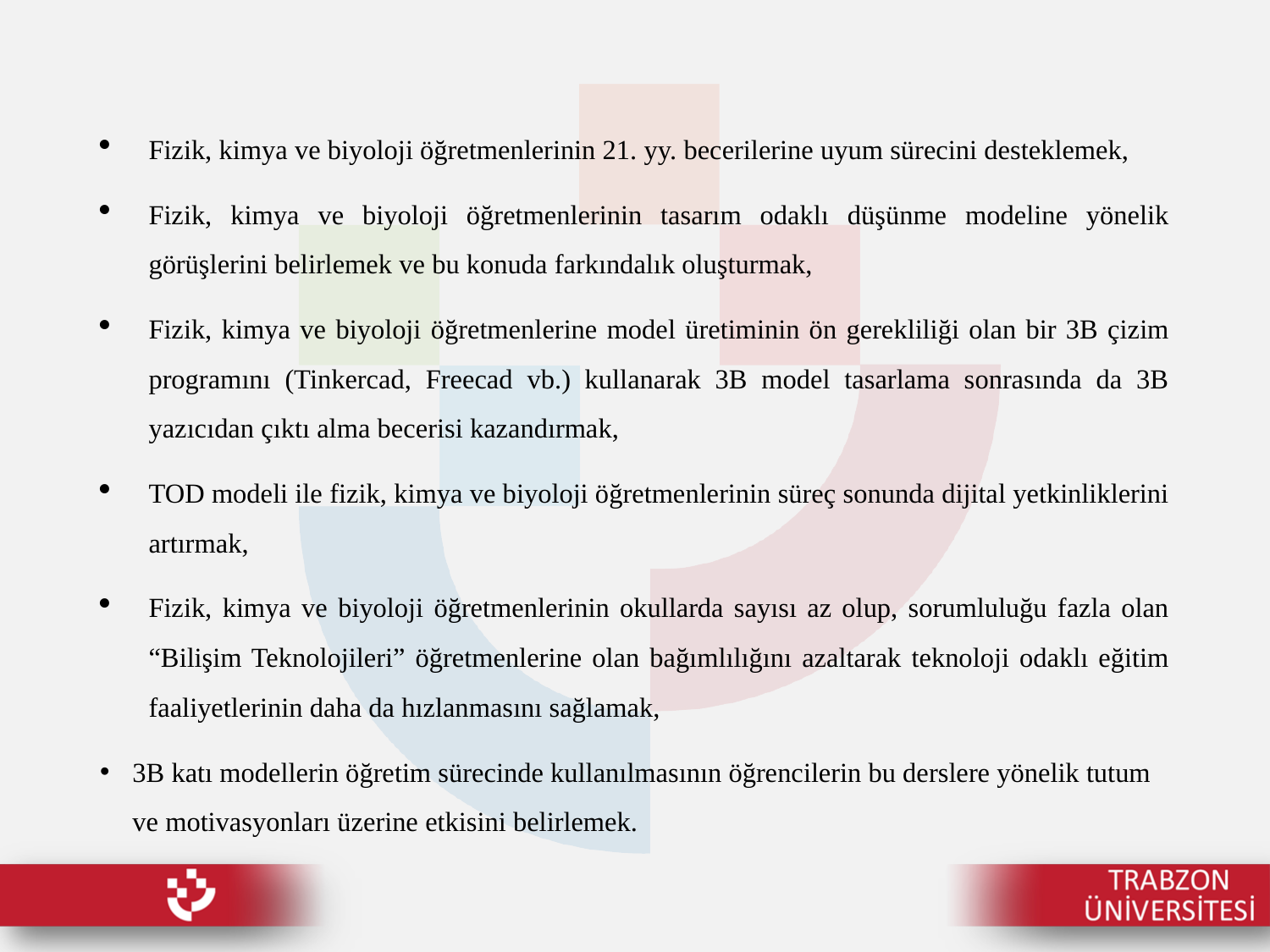

Fizik, kimya ve biyoloji öğretmenlerinin 21. yy. becerilerine uyum sürecini desteklemek,
Fizik, kimya ve biyoloji öğretmenlerinin tasarım odaklı düşünme modeline yönelik görüşlerini belirlemek ve bu konuda farkındalık oluşturmak,
Fizik, kimya ve biyoloji öğretmenlerine model üretiminin ön gerekliliği olan bir 3B çizim programını (Tinkercad, Freecad vb.) kullanarak 3B model tasarlama sonrasında da 3B yazıcıdan çıktı alma becerisi kazandırmak,
TOD modeli ile fizik, kimya ve biyoloji öğretmenlerinin süreç sonunda dijital yetkinliklerini artırmak,
Fizik, kimya ve biyoloji öğretmenlerinin okullarda sayısı az olup, sorumluluğu fazla olan “Bilişim Teknolojileri” öğretmenlerine olan bağımlılığını azaltarak teknoloji odaklı eğitim faaliyetlerinin daha da hızlanmasını sağlamak,
3B katı modellerin öğretim sürecinde kullanılmasının öğrencilerin bu derslere yönelik tutum ve motivasyonları üzerine etkisini belirlemek.